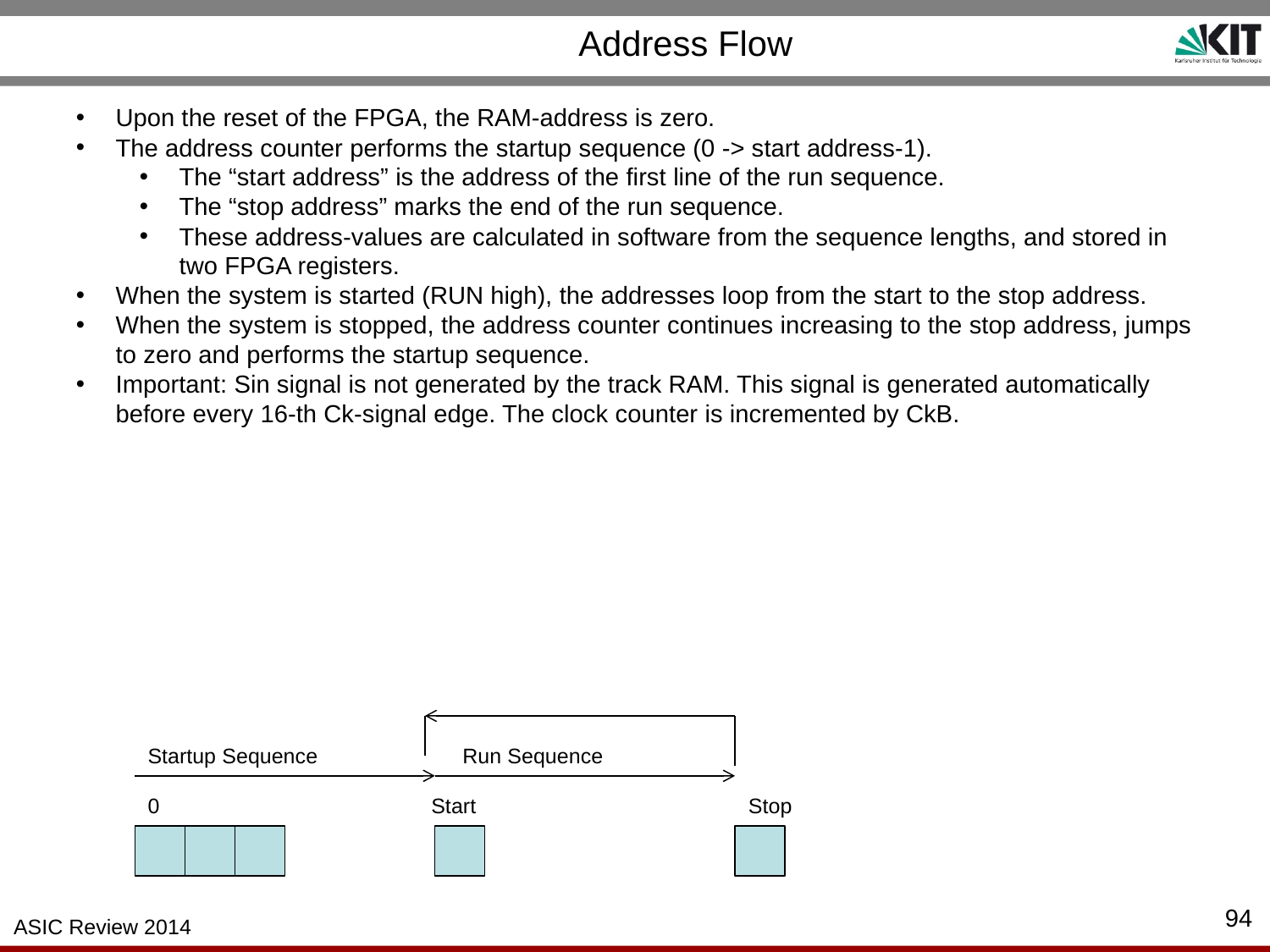

# Address Flow
Upon the reset of the FPGA, the RAM-address is zero.
The address counter performs the startup sequence (0 -> start address-1).
The “start address” is the address of the first line of the run sequence.
The “stop address” marks the end of the run sequence.
These address-values are calculated in software from the sequence lengths, and stored in two FPGA registers.
When the system is started (RUN high), the addresses loop from the start to the stop address.
When the system is stopped, the address counter continues increasing to the stop address, jumps to zero and performs the startup sequence.
Important: Sin signal is not generated by the track RAM. This signal is generated automatically before every 16-th Ck-signal edge. The clock counter is incremented by CkB.
Startup Sequence
Run Sequence
0
Start
Stop

94